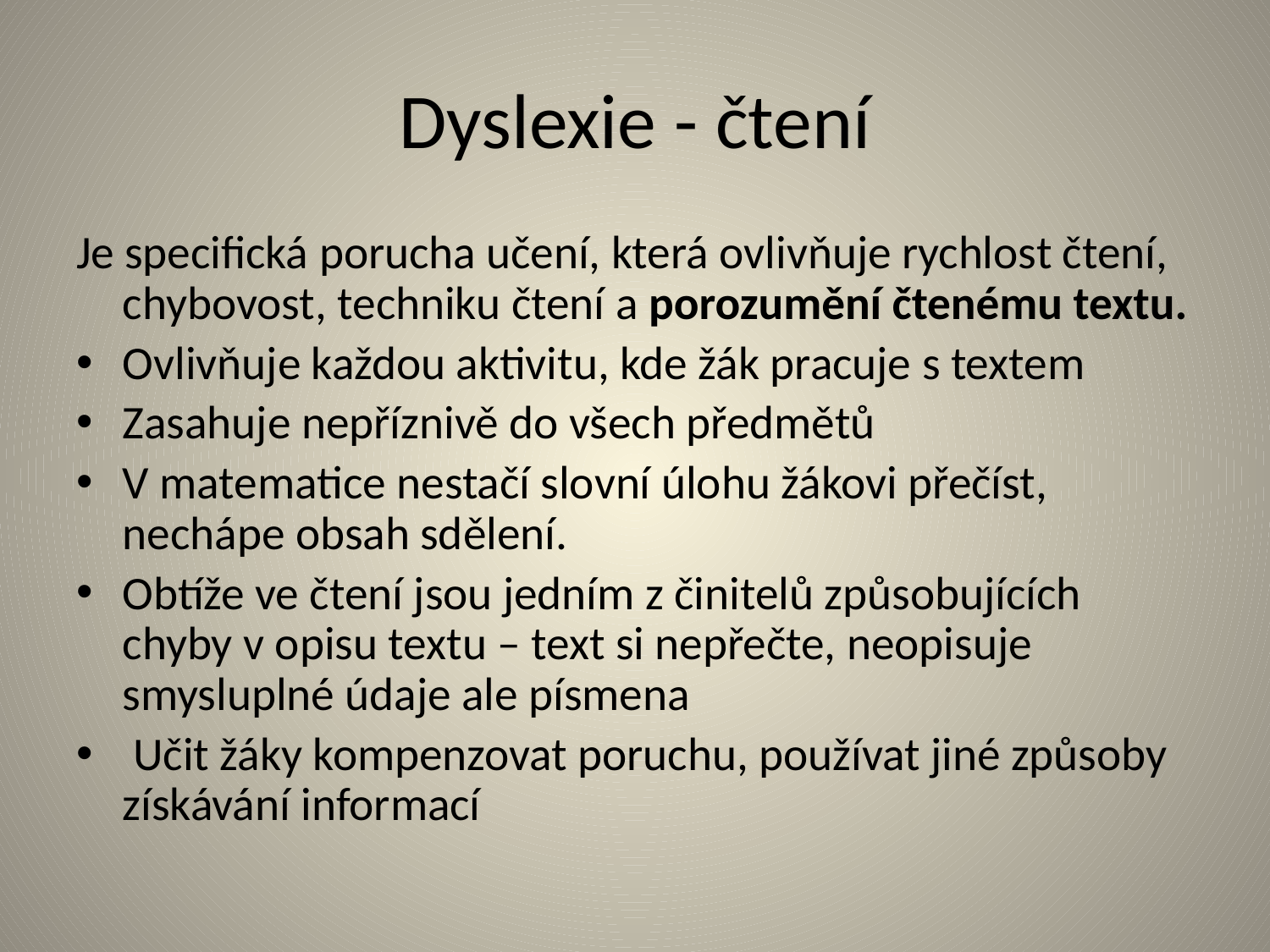

# Dyslexie - čtení
Je specifická porucha učení, která ovlivňuje rychlost čtení, chybovost, techniku čtení a porozumění čtenému textu.
Ovlivňuje každou aktivitu, kde žák pracuje s textem
Zasahuje nepříznivě do všech předmětů
V matematice nestačí slovní úlohu žákovi přečíst, nechápe obsah sdělení.
Obtíže ve čtení jsou jedním z činitelů způsobujících chyby v opisu textu – text si nepřečte, neopisuje smysluplné údaje ale písmena
 Učit žáky kompenzovat poruchu, používat jiné způsoby získávání informací